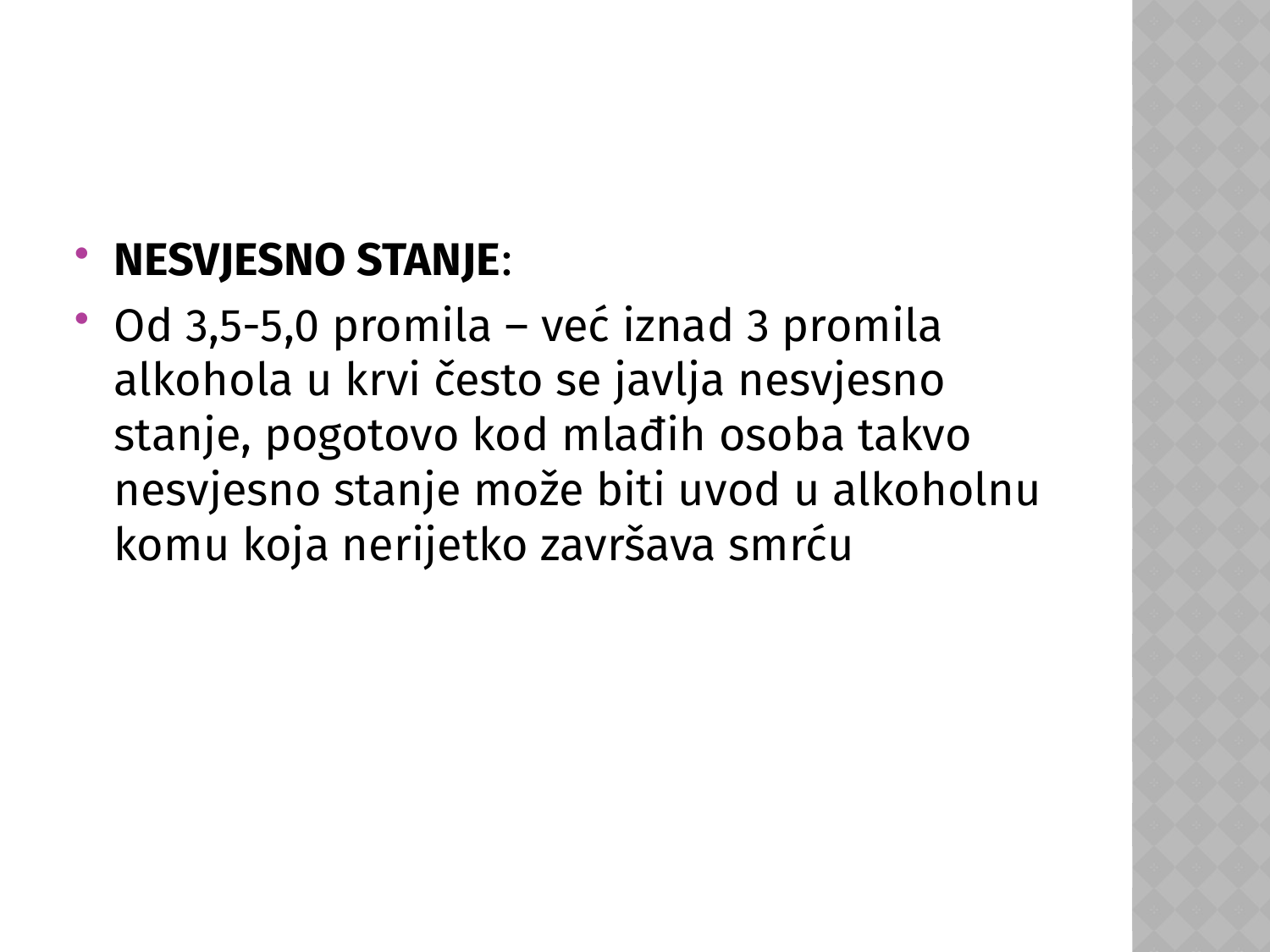

NESVJESNO STANJE:
Od 3,5-5,0 promila – već iznad 3 promila alkohola u krvi često se javlja nesvjesno stanje, pogotovo kod mlađih osoba takvo nesvjesno stanje može biti uvod u alkoholnu komu koja nerijetko završava smrću